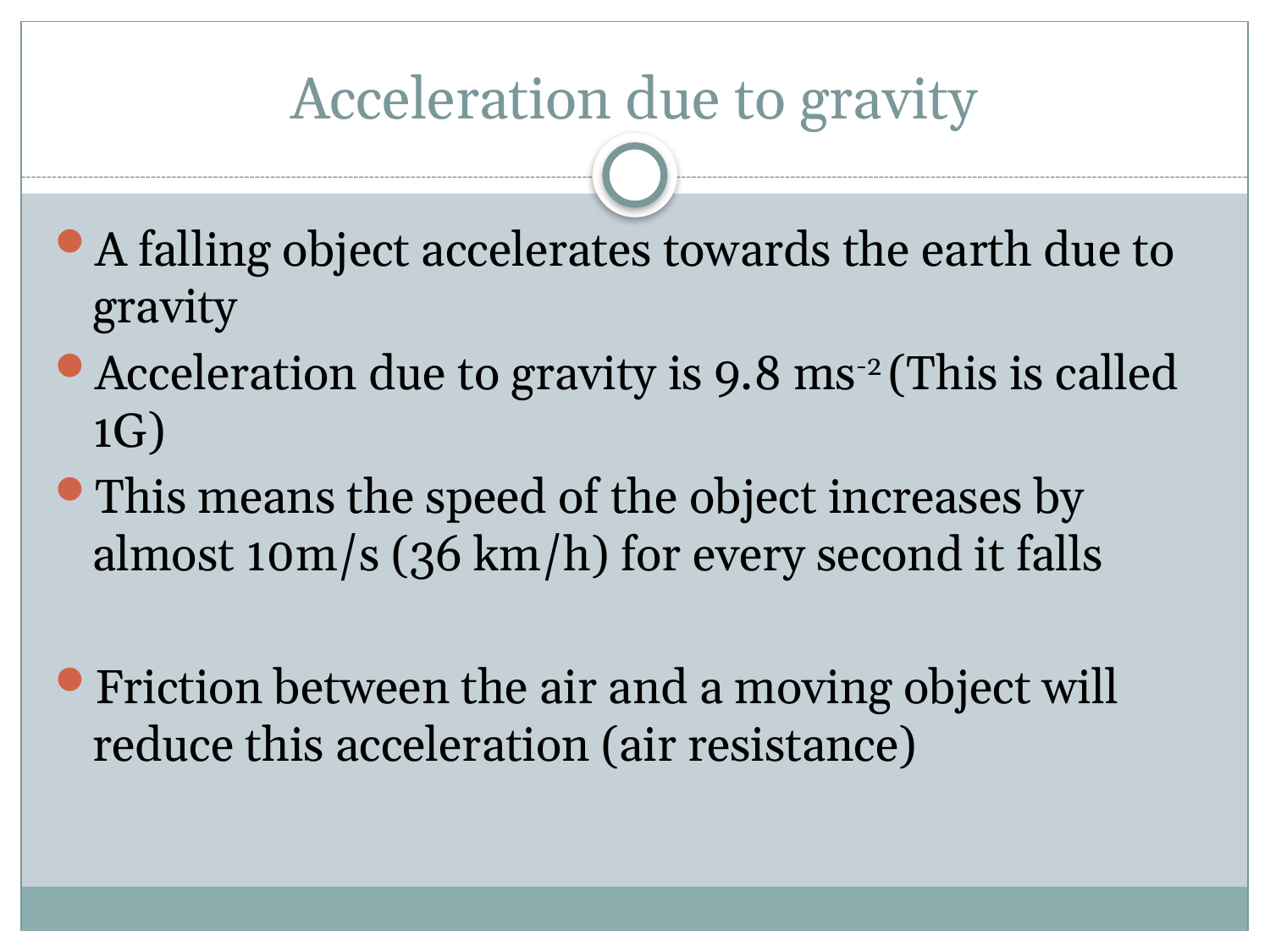

# Acceleration due to gravity
A falling object accelerates towards the earth due to gravity
Acceleration due to gravity is 9.8 ms-2 (This is called 1G)
This means the speed of the object increases by almost 10m/s (36 km/h) for every second it falls

Friction between the air and a moving object will reduce this acceleration (air resistance)